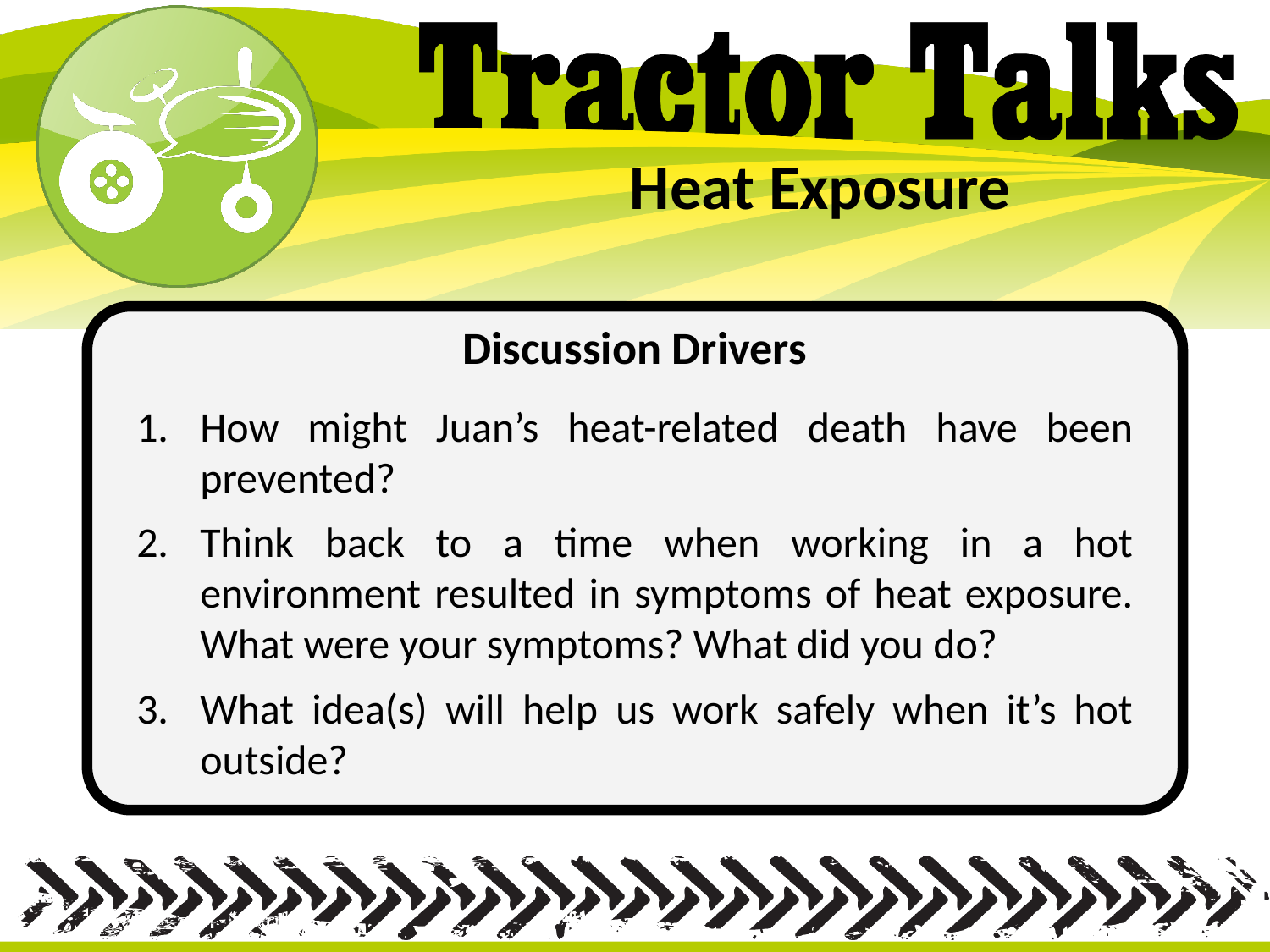

# Heat Exposure

Discussion Drivers
How might Juan’s heat-related death have been prevented?
Think back to a time when working in a hot environment resulted in symptoms of heat exposure. What were your symptoms? What did you do?
What idea(s) will help us work safely when it’s hot outside?